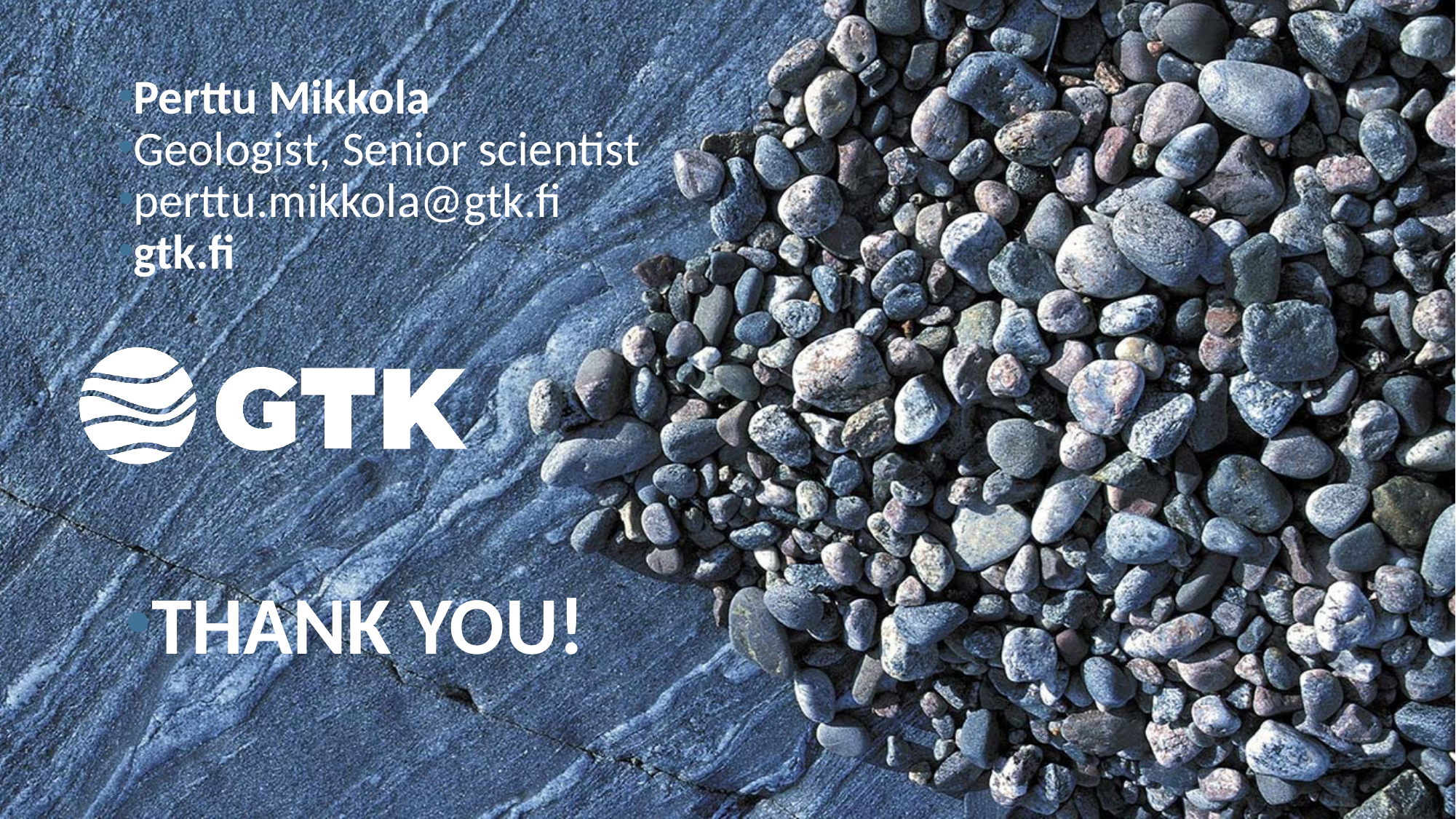

Perttu Mikkola
Geologist, Senior scientist
perttu.mikkola@gtk.fi
gtk.fi

THANK YOU!